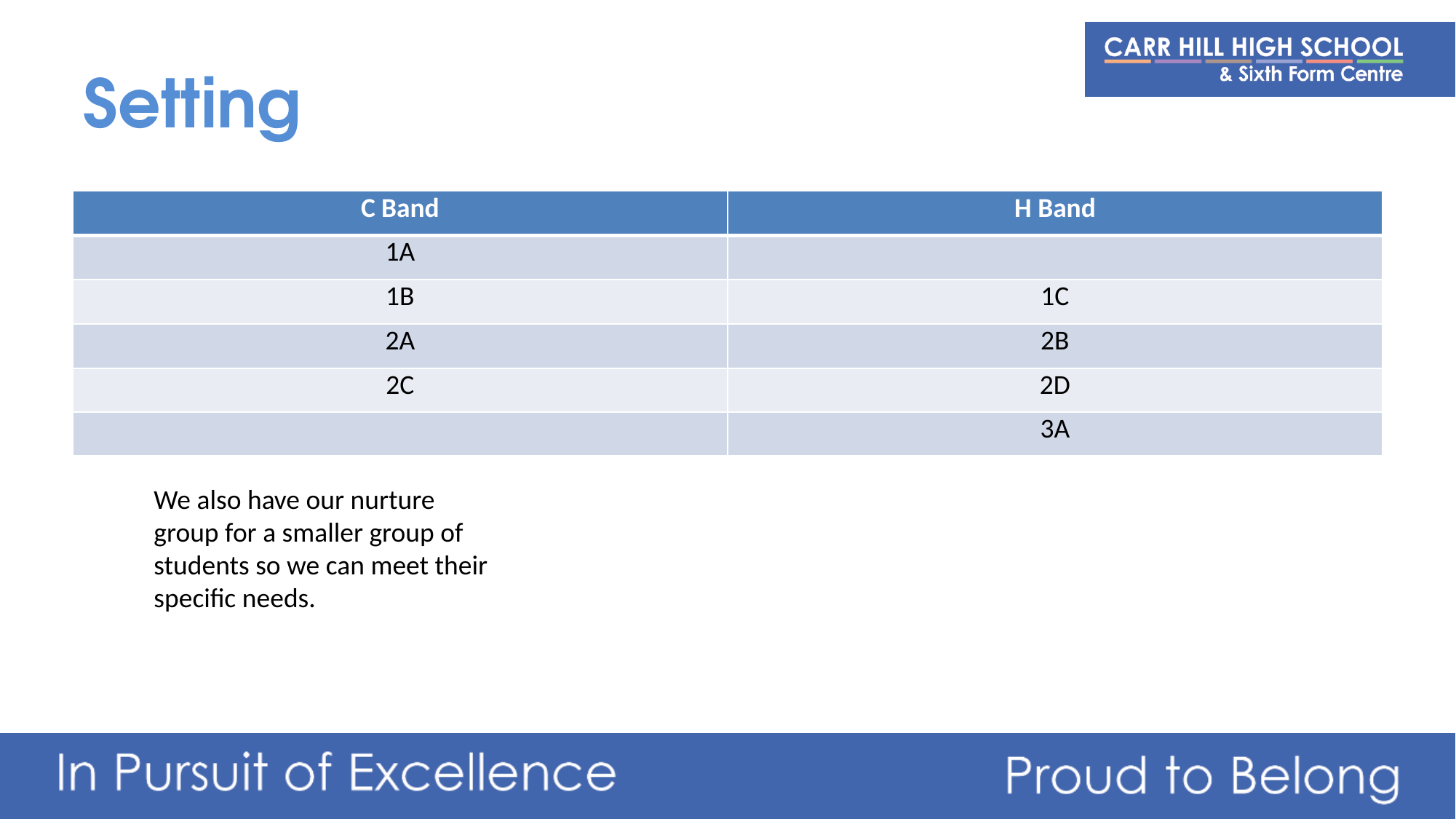

# Setting
| C Band | H Band |
| --- | --- |
| 1A |  |
| 1B | 1C |
| 2A | 2B |
| 2C | 2D |
|  | 3A |
We also have our nurture group for a smaller group of students so we can meet their specific needs.